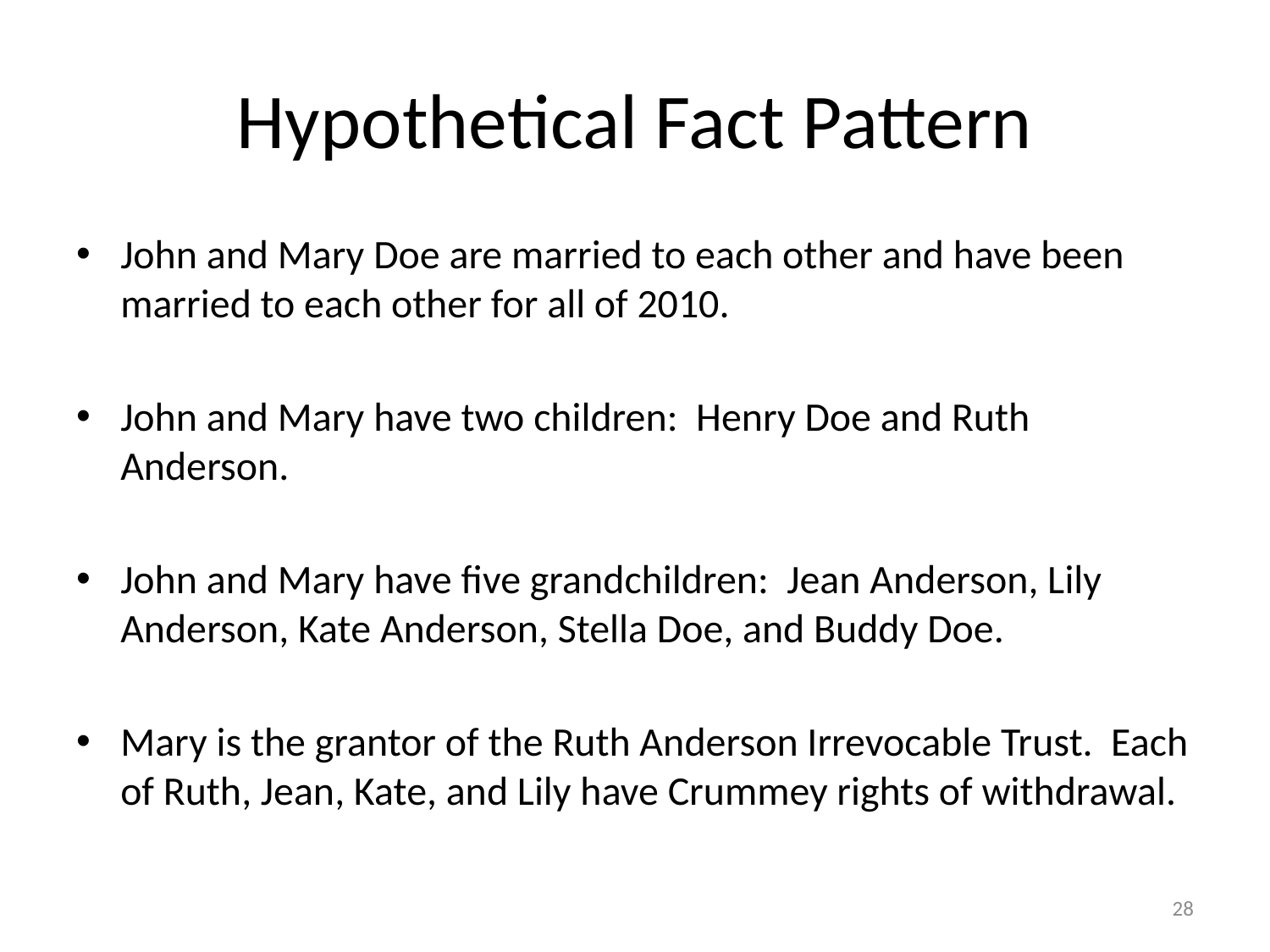

# Hypothetical Fact Pattern
John and Mary Doe are married to each other and have been married to each other for all of 2010.

John and Mary have two children:  Henry Doe and Ruth Anderson.

John and Mary have five grandchildren:  Jean Anderson, Lily Anderson, Kate Anderson, Stella Doe, and Buddy Doe.

Mary is the grantor of the Ruth Anderson Irrevocable Trust.  Each of Ruth, Jean, Kate, and Lily have Crummey rights of withdrawal.
28